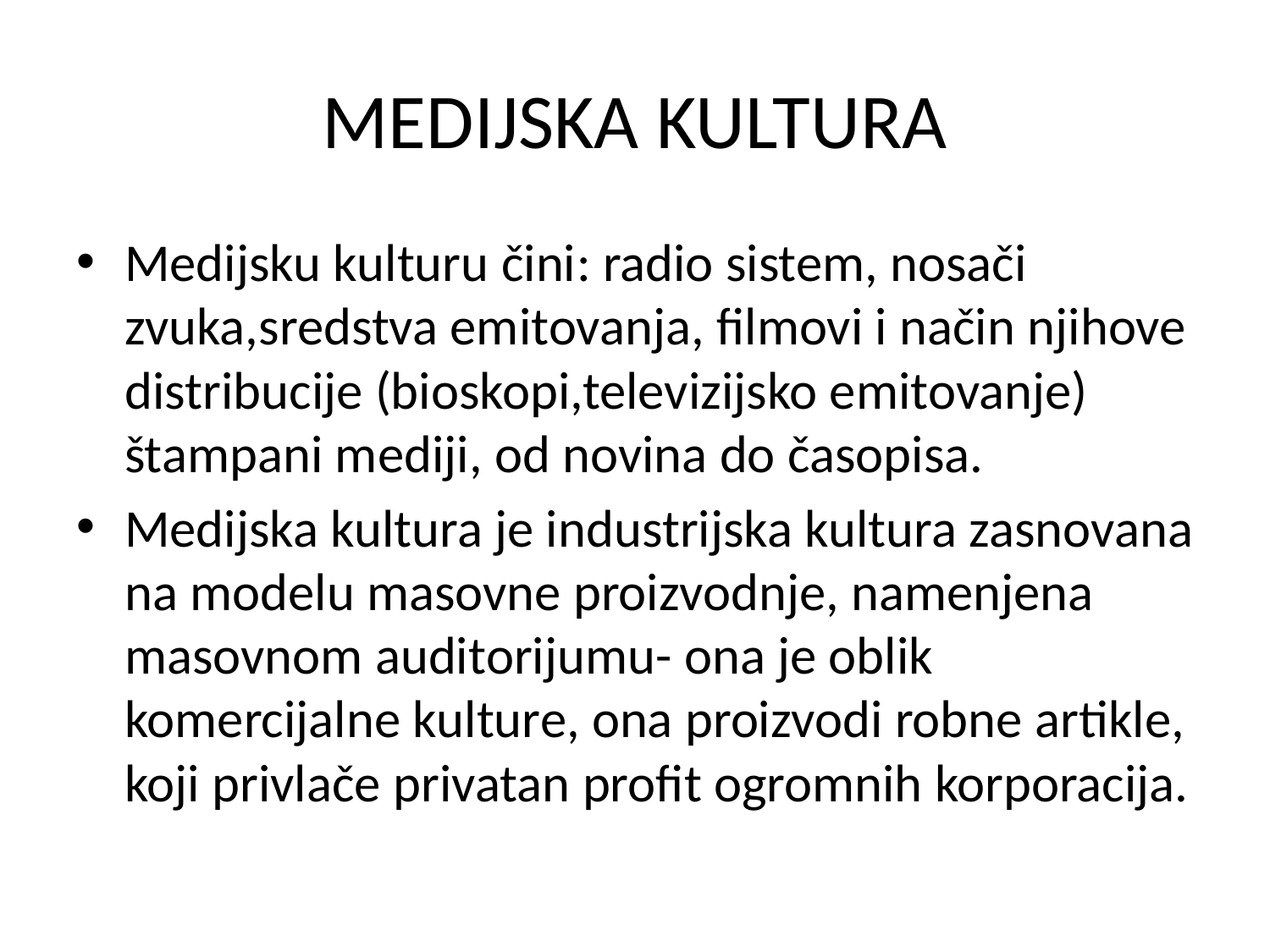

# MEDIJSKA KULTURA
Medijsku kulturu čini: radio sistem, nosači zvuka,sredstva emitovanja, filmovi i način njihove distribucije (bioskopi,televizijsko emitovanje) štampani mediji, od novina do časopisa.
Medijska kultura je industrijska kultura zasnovana na modelu masovne proizvodnje, namenjena masovnom auditorijumu- ona je oblik komercijalne kulture, ona proizvodi robne artikle, koji privlače privatan profit ogromnih korporacija.